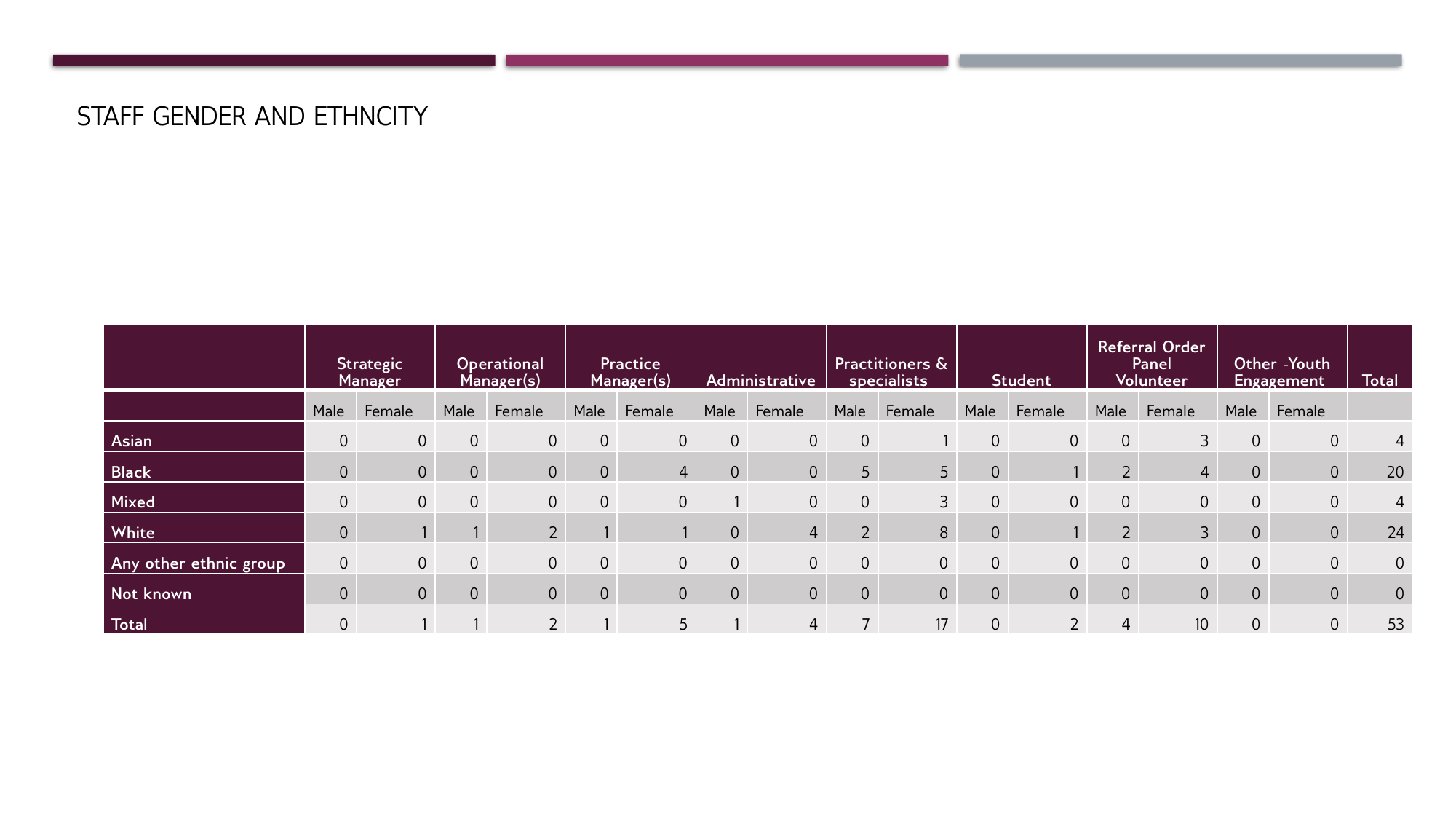

STAFF GENDER AND ETHNCITY

|  | Strategic Manager |  | Operational Manager(s) |  | Practice Manager(s) |  | Administrative |  | Practitioners & specialists |  | Student |  | Referral Order Panel Volunteer |  | Other -Youth Engagement |  | Total |
| --- | --- | --- | --- | --- | --- | --- | --- | --- | --- | --- | --- | --- | --- | --- | --- | --- | --- |
|  | Male | Female | Male | Female | Male | Female | Male | Female | Male | Female | Male | Female | Male | Female | Male | Female |  |
| Asian | 0 | 0 | 0 | 0 | 0 | 0 | 0 | 0 | 0 | 1 | 0 | 0 | 0 | 3 | 0 | 0 | 4 |
| Black | 0 | 0 | 0 | 0 | 0 | 4 | 0 | 0 | 5 | 5 | 0 | 1 | 2 | 4 | 0 | 0 | 20 |
| Mixed | 0 | 0 | 0 | 0 | 0 | 0 | 1 | 0 | 0 | 3 | 0 | 0 | 0 | 0 | 0 | 0 | 4 |
| White | 0 | 1 | 1 | 2 | 1 | 1 | 0 | 4 | 2 | 8 | 0 | 1 | 2 | 3 | 0 | 0 | 24 |
| Any other ethnic group | 0 | 0 | 0 | 0 | 0 | 0 | 0 | 0 | 0 | 0 | 0 | 0 | 0 | 0 | 0 | 0 | 0 |
| Not known | 0 | 0 | 0 | 0 | 0 | 0 | 0 | 0 | 0 | 0 | 0 | 0 | 0 | 0 | 0 | 0 | 0 |
| Total | 0 | 1 | 1 | 2 | 1 | 5 | 1 | 4 | 7 | 17 | 0 | 2 | 4 | 10 | 0 | 0 | 53 |